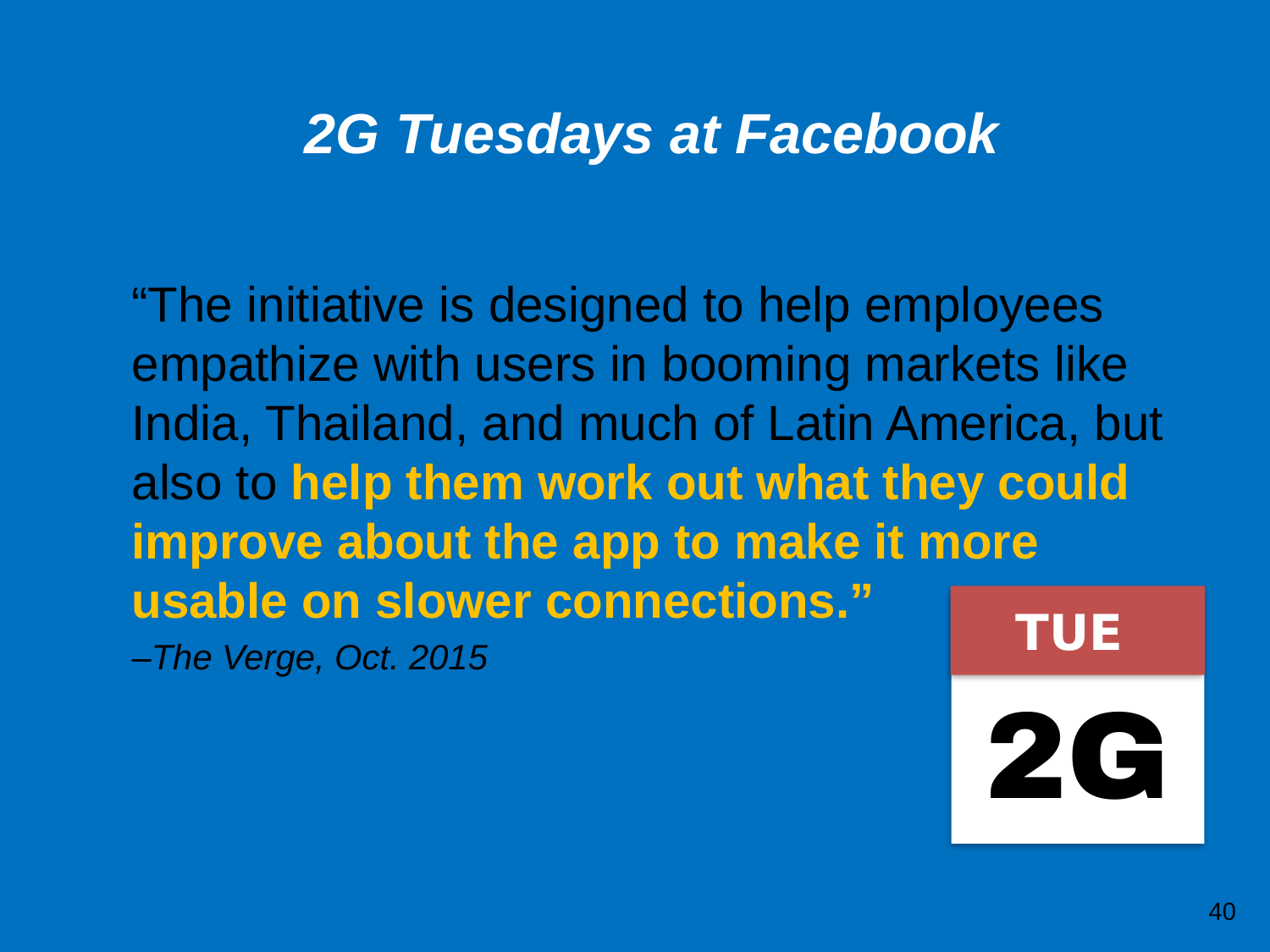

# 2G Tuesdays at Facebook
“The initiative is designed to help employees empathize with users in booming markets like India, Thailand, and much of Latin America, but also to help them work out what they could improve about the app to make it more usable on slower connections.”
–The Verge, Oct. 2015

TUE
2G
40